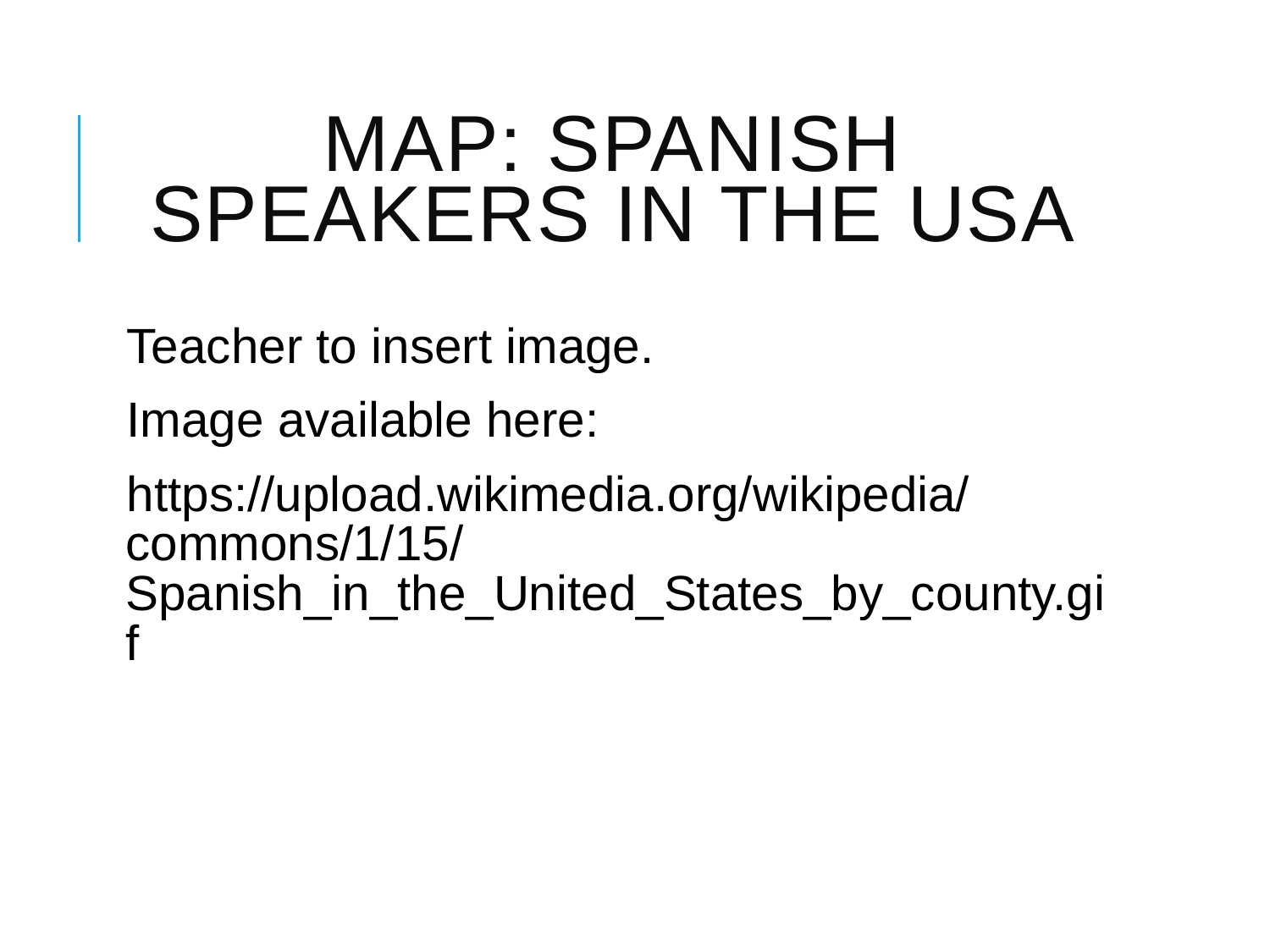

# MAP: Spanish speakers in the USA
Teacher to insert image.
Image available here:
https://upload.wikimedia.org/wikipedia/commons/1/15/Spanish_in_the_United_States_by_county.gif